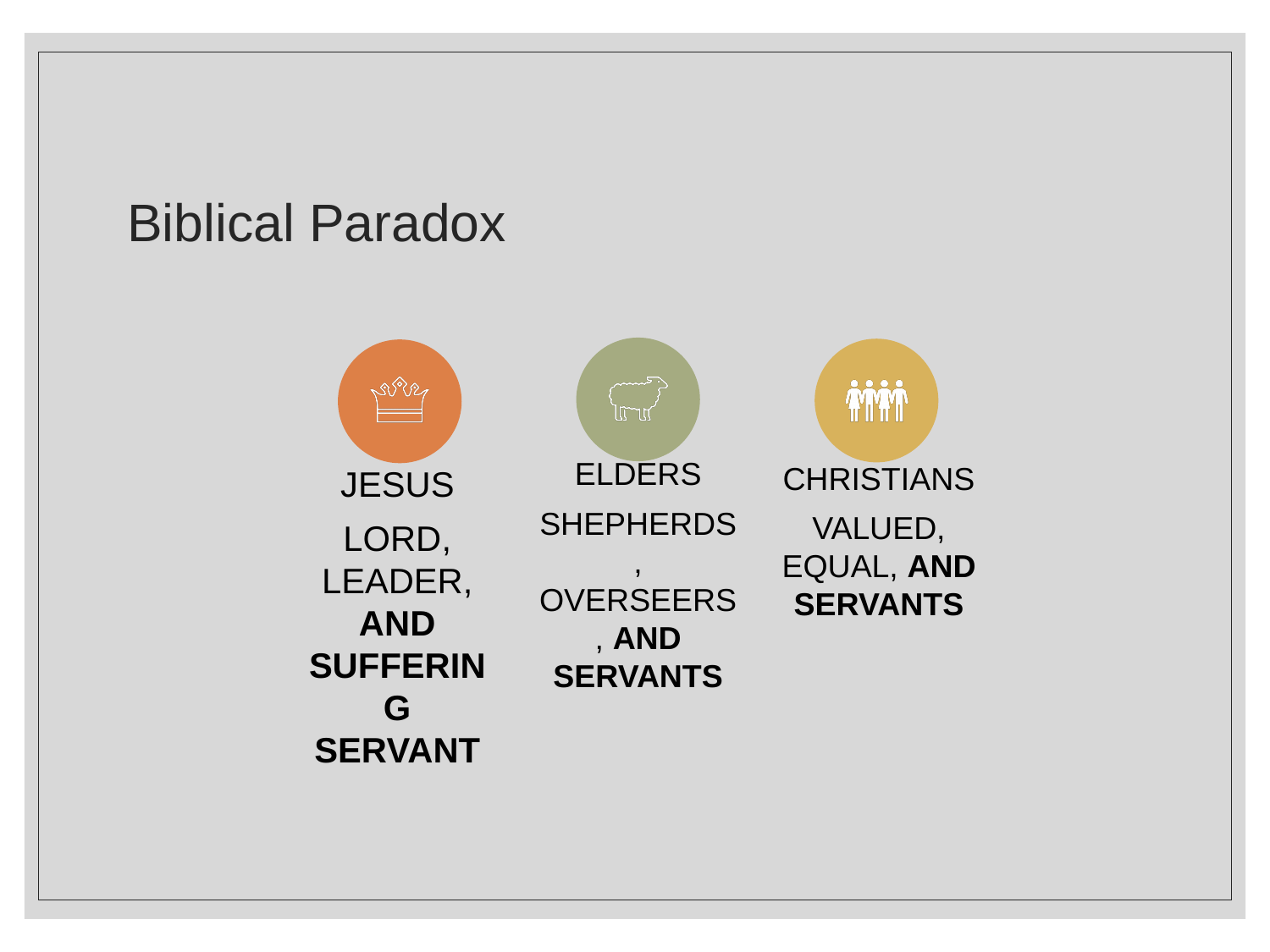

# Biblical Paradox
Jesus
Lord, Leader, and Suffering Servant
Elders
Shepherds, Overseers, and servants
Christians
Valued, Equal, and Servants